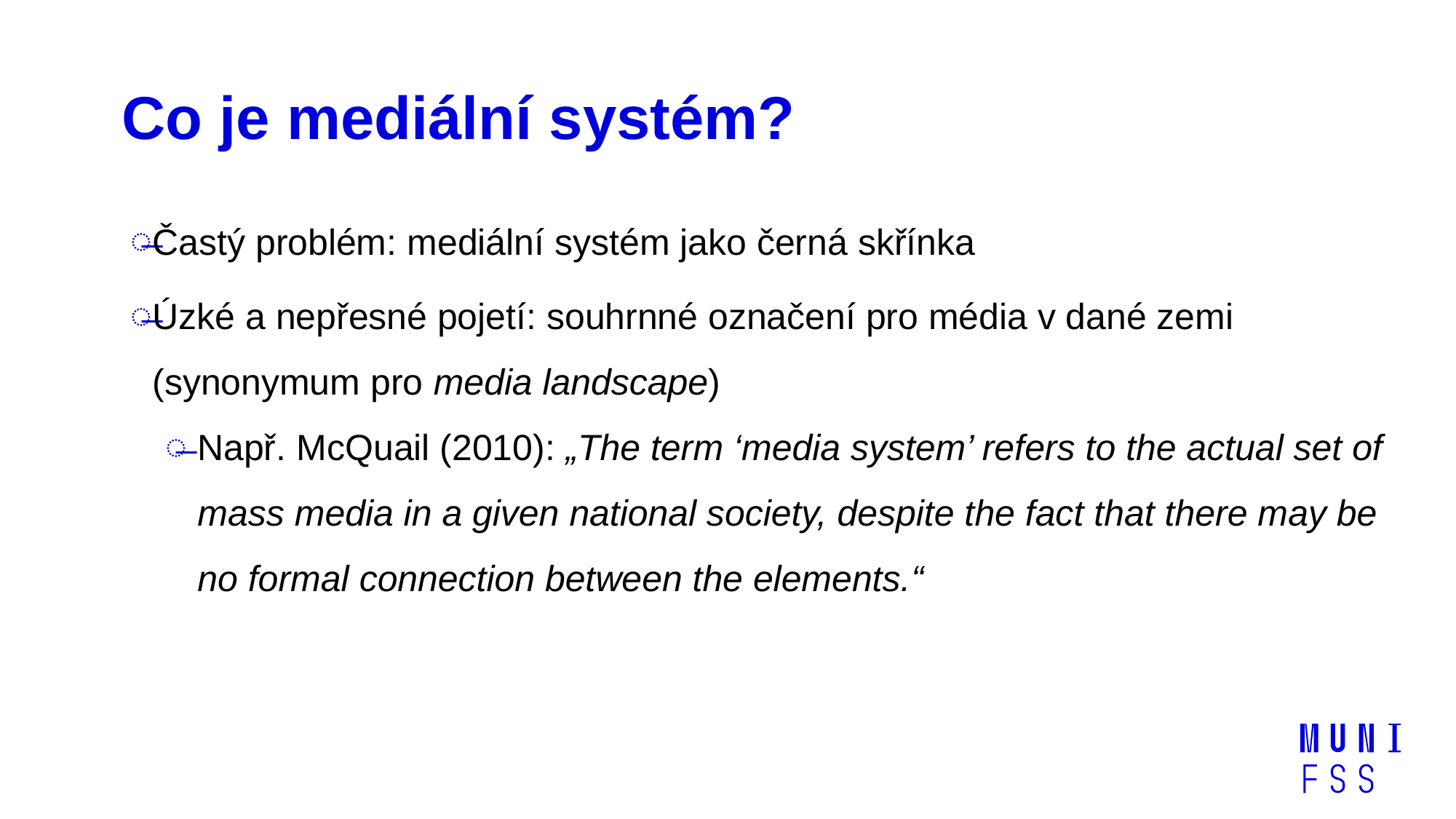

# Co je mediální systém?
Častý problém: mediální systém jako černá skřínka
Úzké a nepřesné pojetí: souhrnné označení pro média v dané zemi (synonymum pro media landscape)
Např. McQuail (2010): „The term ‘media system’ refers to the actual set of mass media in a given national society, despite the fact that there may be no formal connection between the elements.“